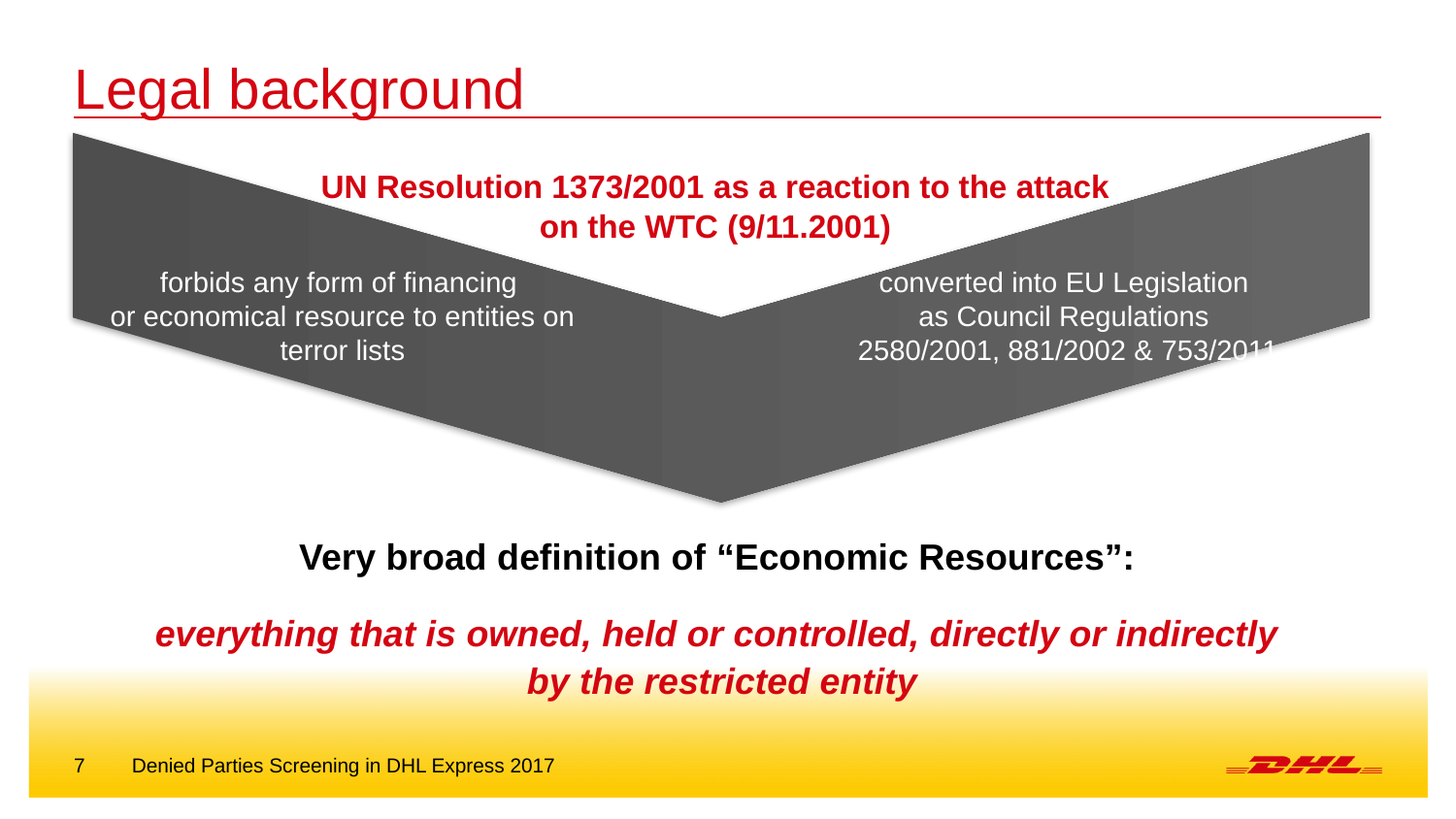

# Legal background

UN Resolution 1373/2001 as a reaction to the attack
on the WTC (9/11.2001)
forbids any form of financing
or economical resource to entities on terror lists
converted into EU Legislation
as Council Regulations
2580/2001, 881/2002 & 753/2011
Very broad definition of “Economic Resources”:
everything that is owned, held or controlled, directly or indirectly
by the restricted entity